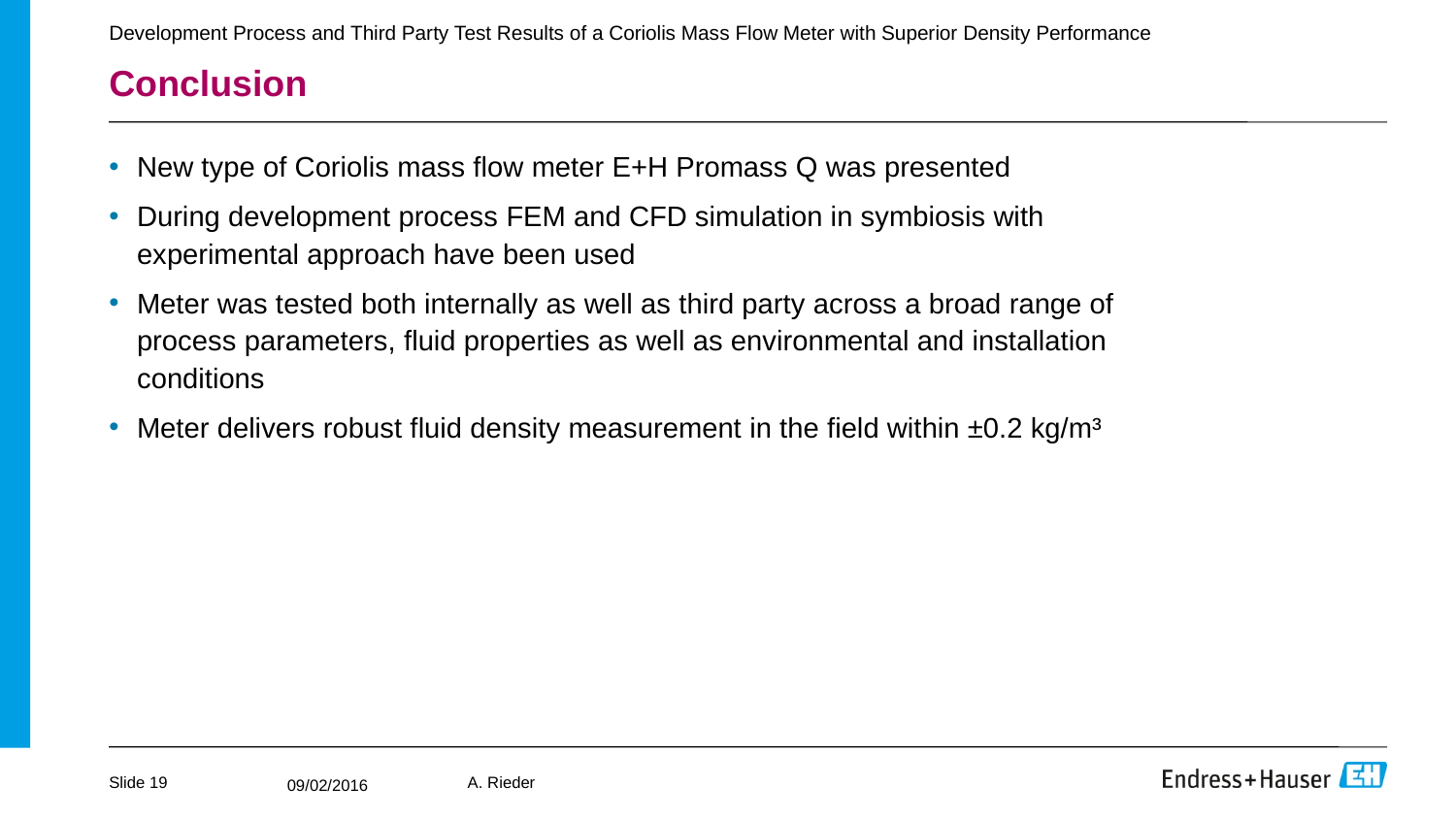

Development Process and Third Party Test Results of a Coriolis Mass Flow Meter with Superior Density Performance
# Conclusion
New type of Coriolis mass flow meter E+H Promass Q was presented
During development process FEM and CFD simulation in symbiosis with experimental approach have been used
Meter was tested both internally as well as third party across a broad range of process parameters, fluid properties as well as environmental and installation conditions
Meter delivers robust fluid density measurement in the field within ±0.2 kg/m³

Slide 19
A. Rieder